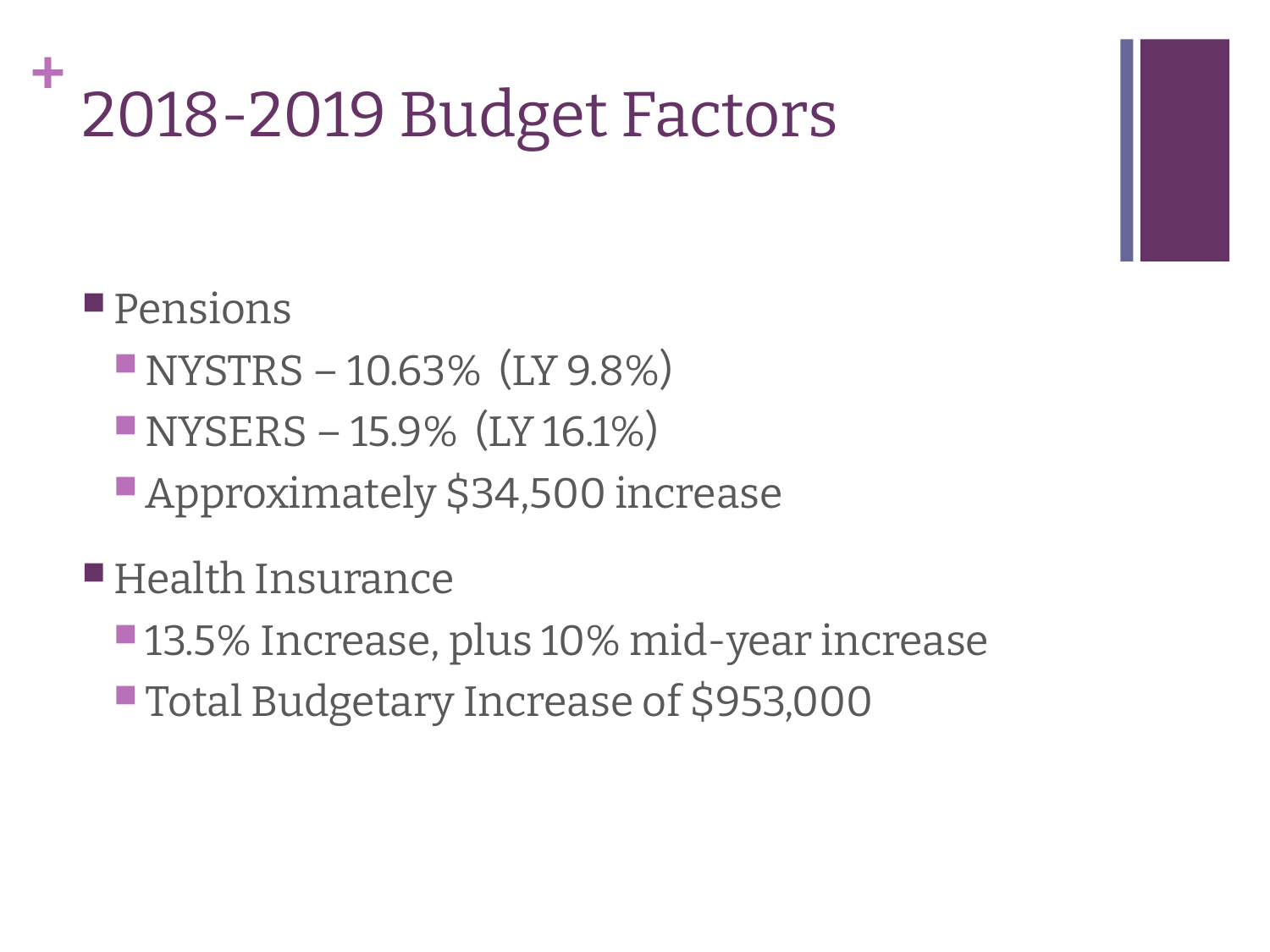

# 2018-2019 Budget Factors
Pensions
NYSTRS – 10.63%  (LY 9.8%)
NYSERS – 15.9%  (LY 16.1%)
Approximately $34,500 increase
Health Insurance
13.5% Increase, plus 10% mid-year increase
Total Budgetary Increase of $953,000